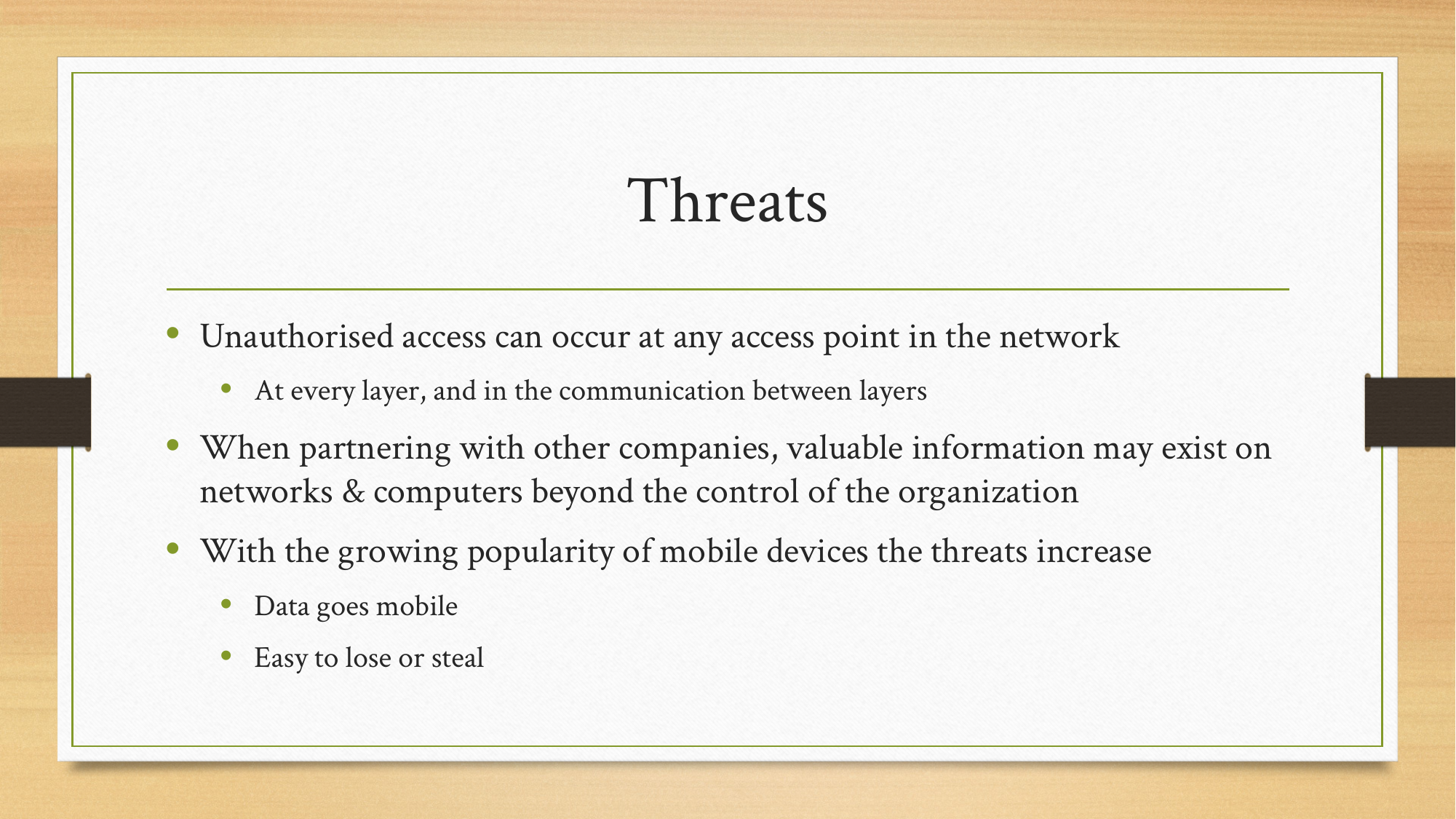

# Threats
Unauthorised access can occur at any access point in the network
At every layer, and in the communication between layers
When partnering with other companies, valuable information may exist on networks & computers beyond the control of the organization
With the growing popularity of mobile devices the threats increase
Data goes mobile
Easy to lose or steal